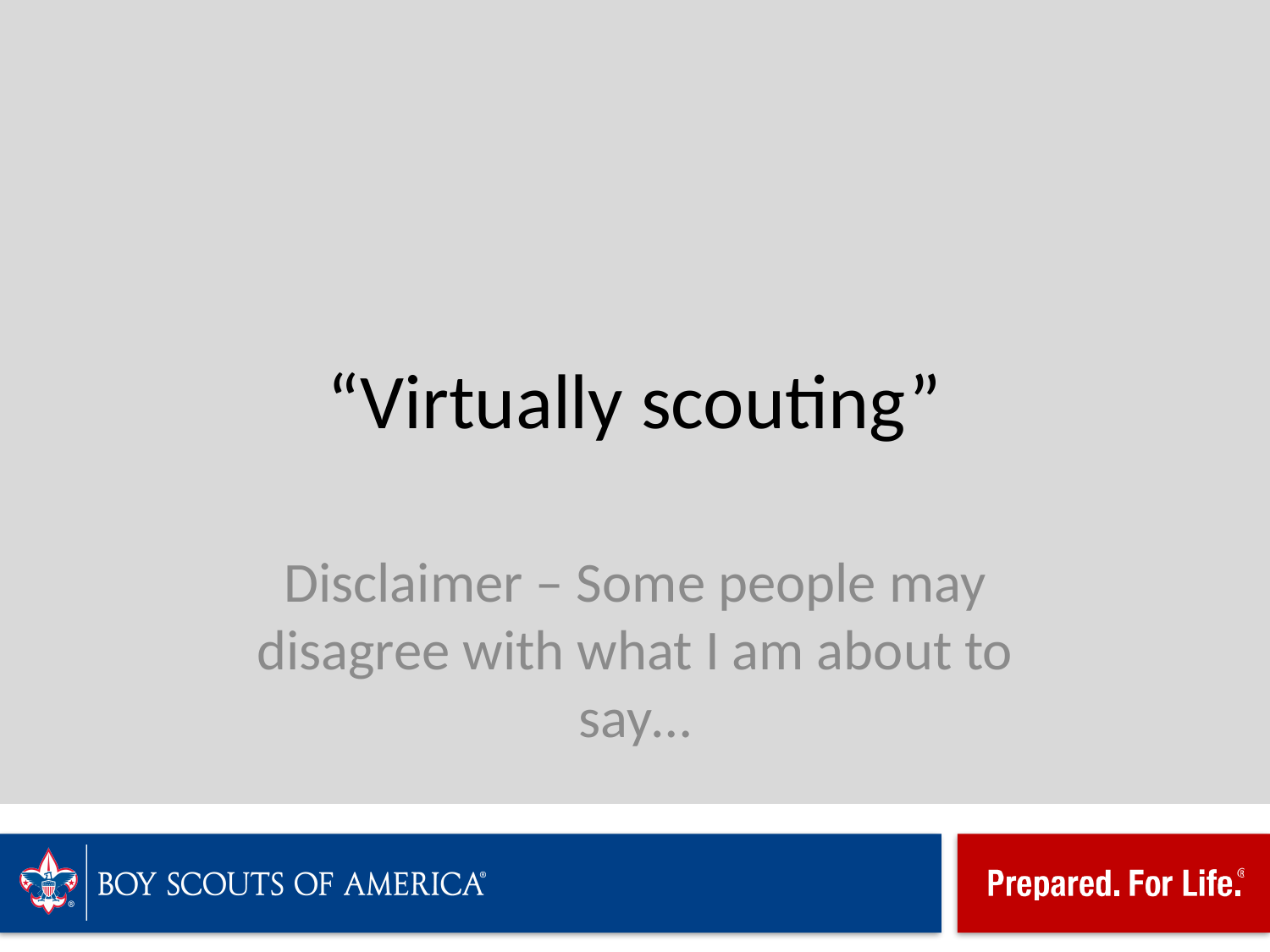

# “Virtually scouting”
Disclaimer – Some people may disagree with what I am about to say…